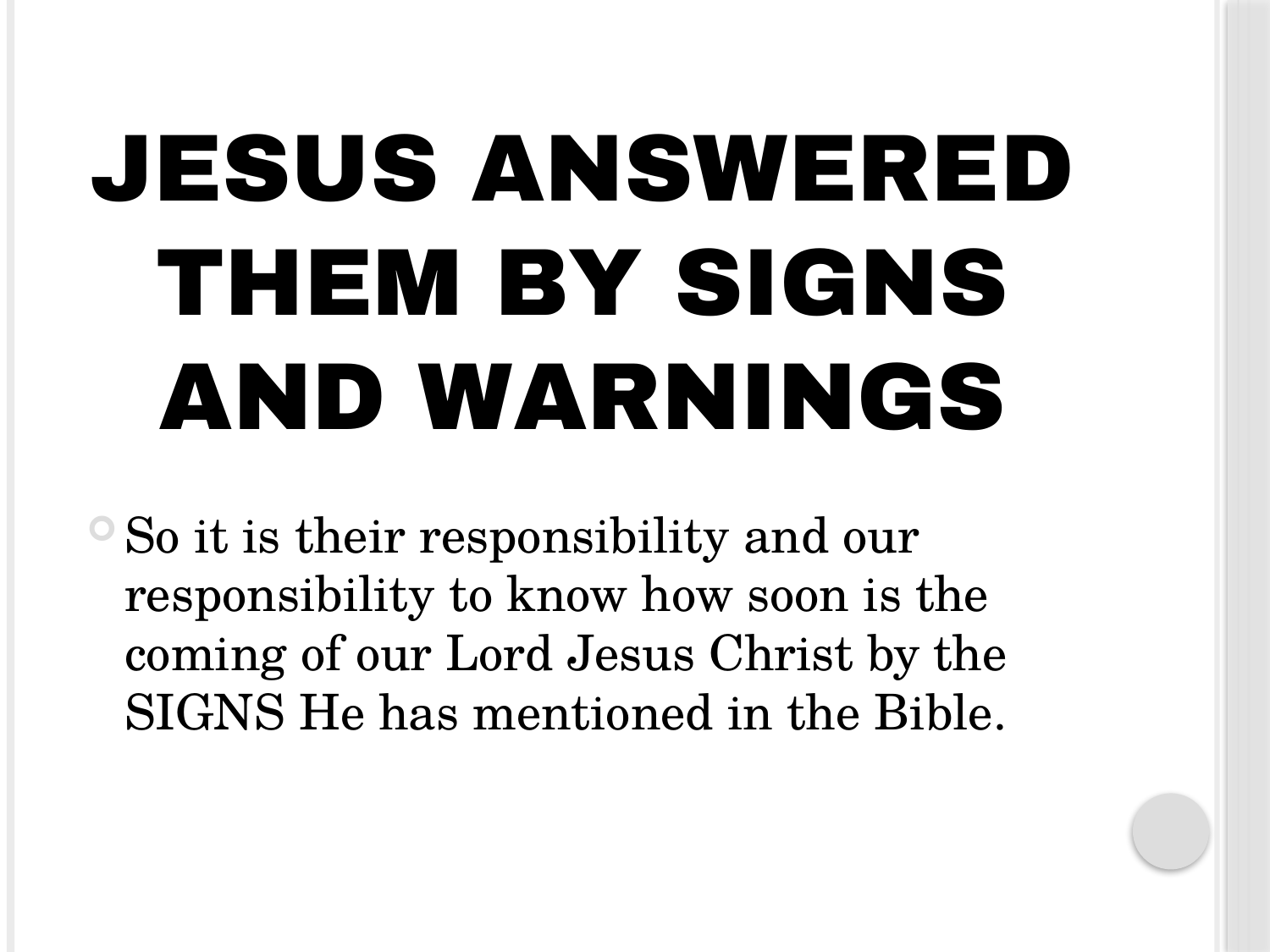

# Jesus answered them by Signs and warnings
So it is their responsibility and our responsibility to know how soon is the coming of our Lord Jesus Christ by the SIGNS He has mentioned in the Bible.